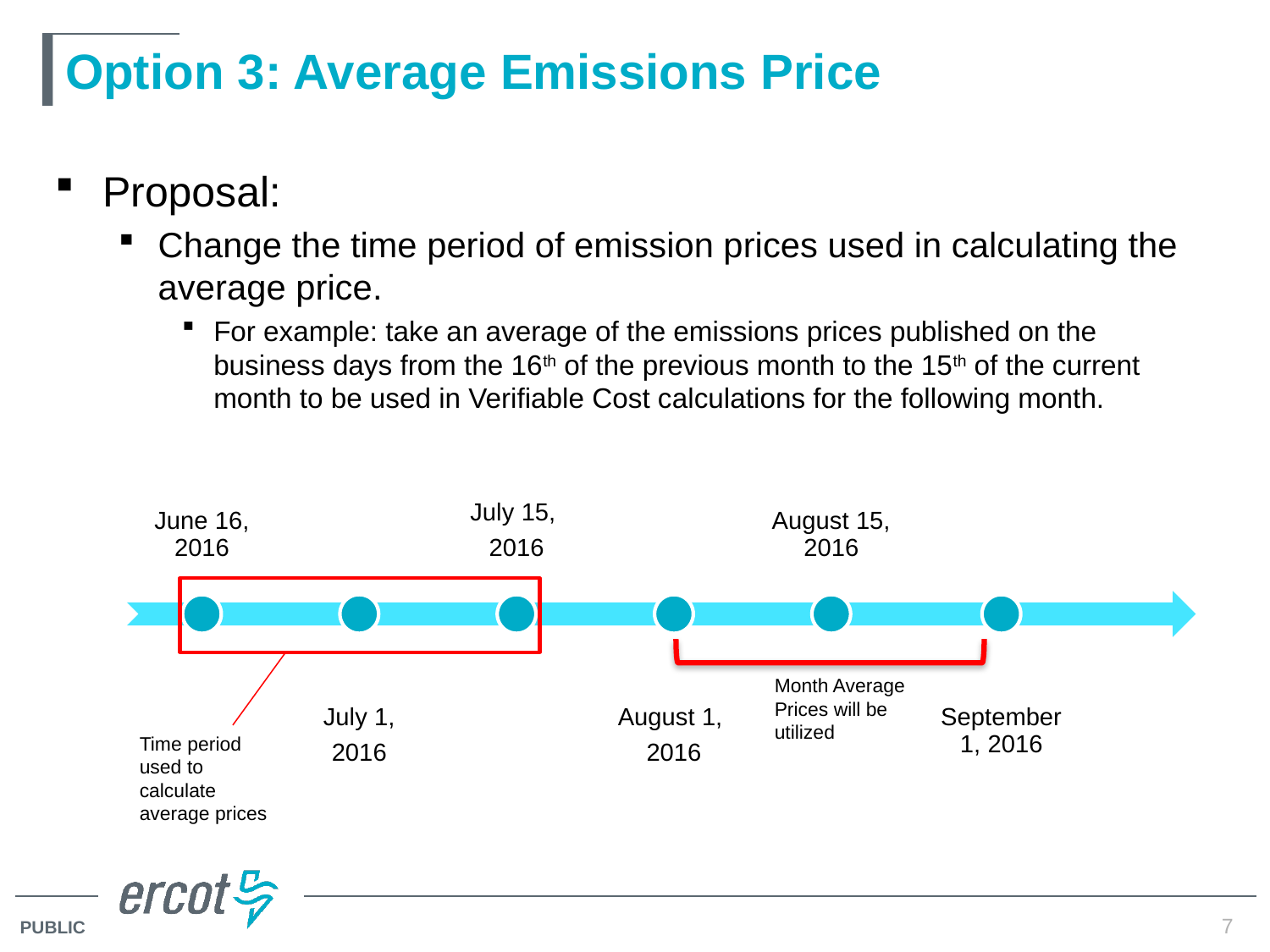

# Option 3: Average Emissions Price

Proposal:
Change the time period of emission prices used in calculating the average price.
For example: take an average of the emissions prices published on the business days from the 16th of the previous month to the 15th of the current month to be used in Verifiable Cost calculations for the following month.

June 16, 2016

July 1,
2016
July 15,
2016

August 1,
2016
August 15, 2016

September 1, 2016

Month Average Prices will be utilized
Time period used to calculate average prices
7